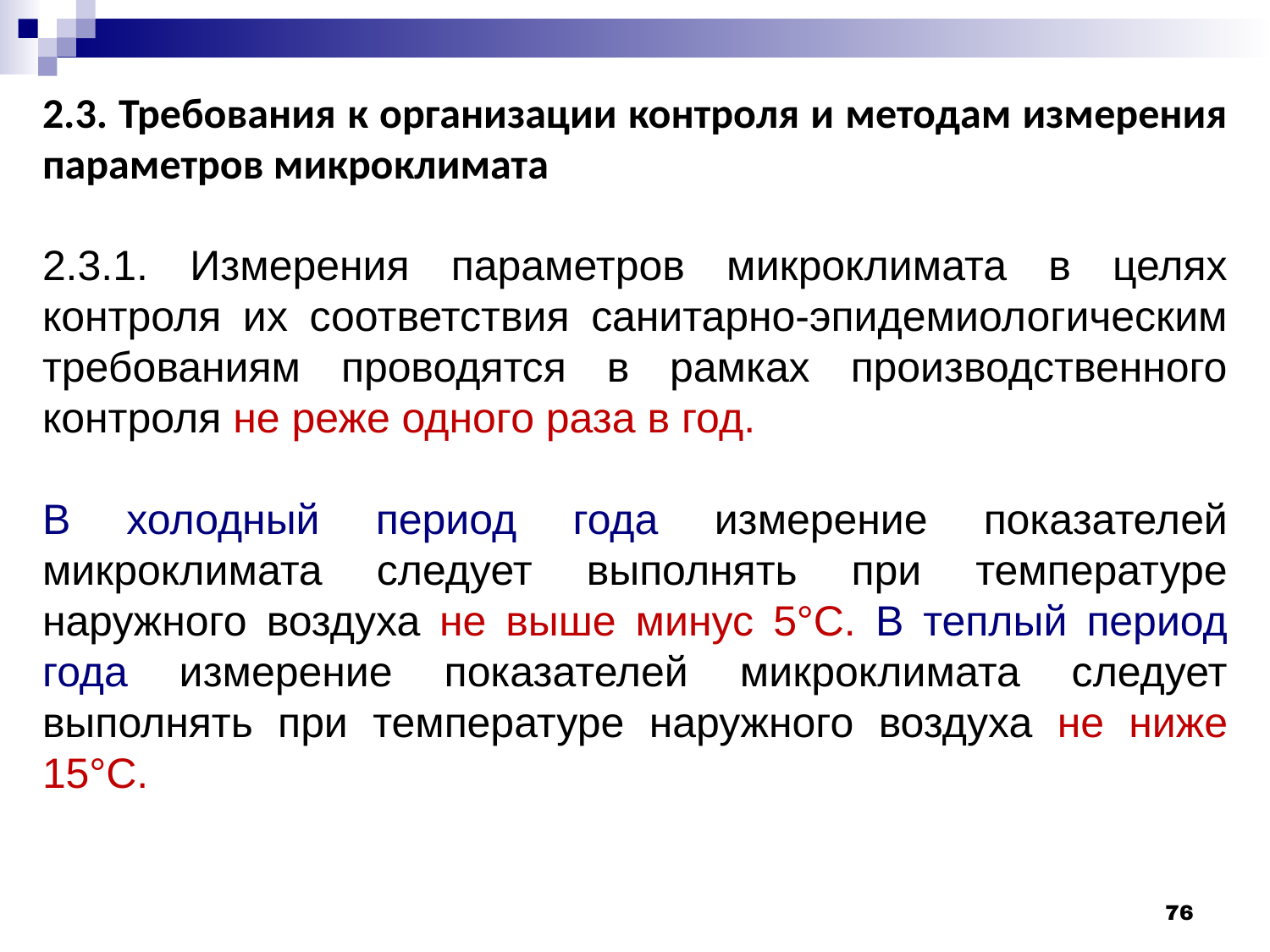

2.3. Требования к организации контроля и методам измерения параметров микроклимата

2.3.1. Измерения параметров микроклимата в целях контроля их соответствия санитарно-эпидемиологическим требованиям проводятся в рамках производственного контроля не реже одного раза в год.

В холодный период года измерение показателей микроклимата следует выполнять при температуре наружного воздуха не выше минус 5°С. В теплый период года измерение показателей микроклимата следует выполнять при температуре наружного воздуха не ниже 15°С.

76